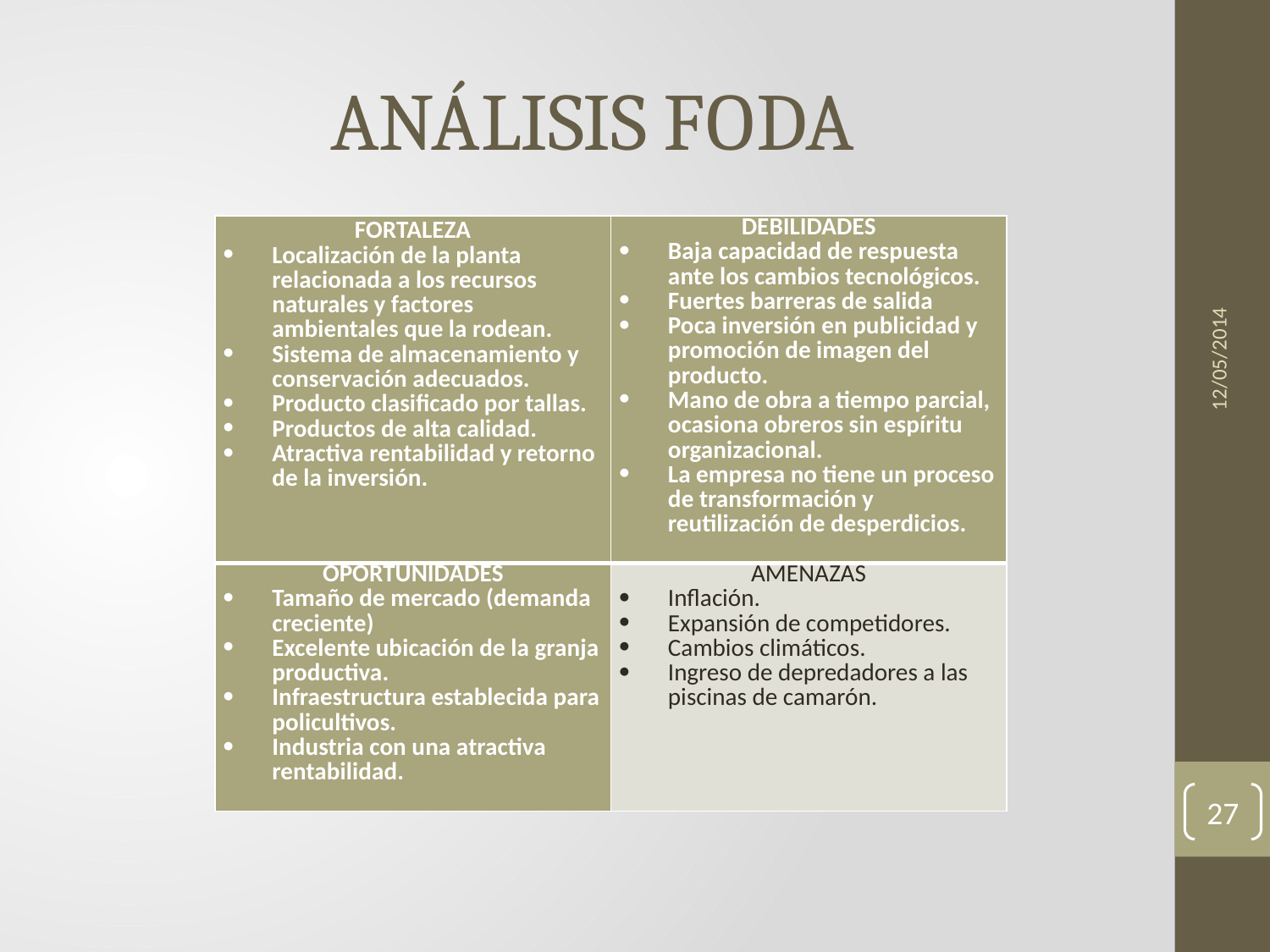

# ANÁLISIS FODA
| FORTALEZA Localización de la planta relacionada a los recursos naturales y factores ambientales que la rodean. Sistema de almacenamiento y conservación adecuados. Producto clasificado por tallas. Productos de alta calidad. Atractiva rentabilidad y retorno de la inversión. | DEBILIDADES Baja capacidad de respuesta ante los cambios tecnológicos. Fuertes barreras de salida Poca inversión en publicidad y promoción de imagen del producto. Mano de obra a tiempo parcial, ocasiona obreros sin espíritu organizacional. La empresa no tiene un proceso de transformación y reutilización de desperdicios. |
| --- | --- |
| OPORTUNIDADES Tamaño de mercado (demanda creciente) Excelente ubicación de la granja productiva. Infraestructura establecida para policultivos. Industria con una atractiva rentabilidad. | AMENAZAS Inflación. Expansión de competidores. Cambios climáticos. Ingreso de depredadores a las piscinas de camarón. |
12/05/2014
27